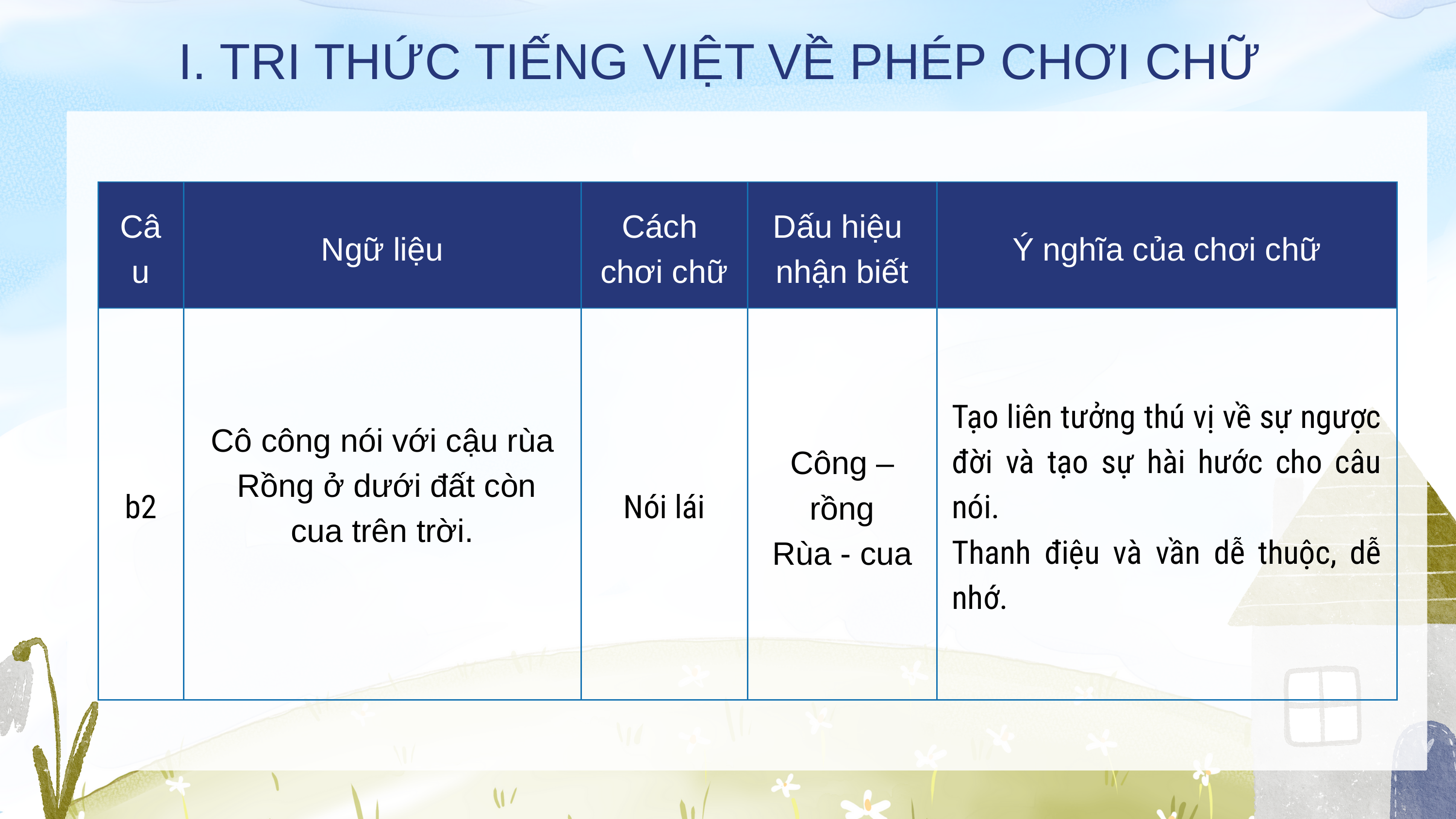

I. TRI THỨC TIẾNG VIỆT VỀ PHÉP CHƠI CHỮ

| Câu | Ngữ liệu | Cách  chơi chữ | Dấu hiệu  nhận biết | Ý nghĩa của chơi chữ |
| --- | --- | --- | --- | --- |
| b2 | Cô công nói với cậu rùa Rồng ở dưới đất còn cua trên trời. | Nói lái | Công – rồng Rùa - cua | Tạo liên tưởng thú vị về sự ngược đời và tạo sự hài hước cho câu nói. Thanh điệu và vần dễ thuộc, dễ nhớ. |